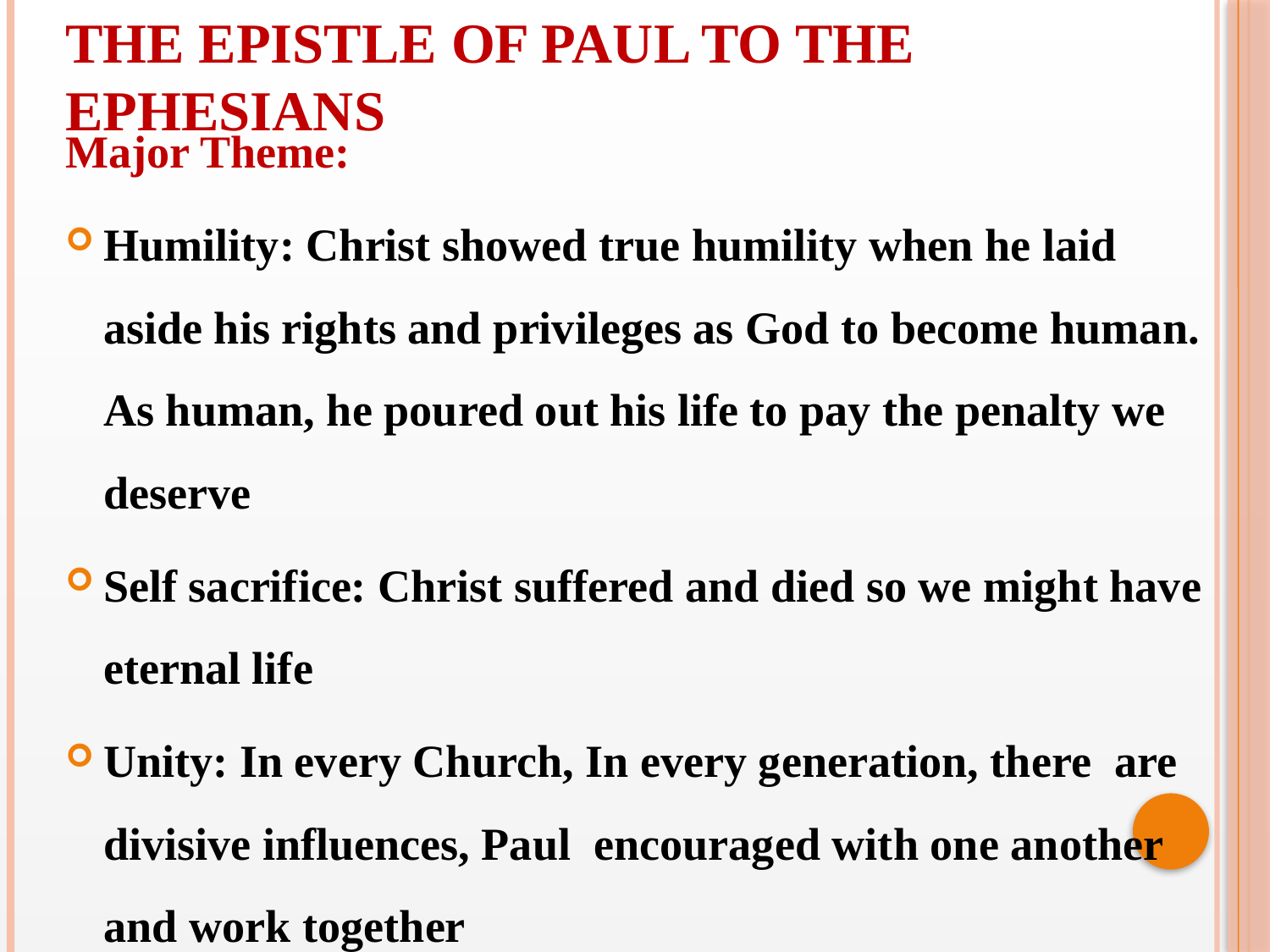

THE EPISTLE OF PAUL TO THE EPHESIANS
Major Theme:
Humility: Christ showed true humility when he laid aside his rights and privileges as God to become human. As human, he poured out his life to pay the penalty we deserve
Self sacrifice: Christ suffered and died so we might have eternal life
Unity: In every Church, In every generation, there  are divisive influences, Paul  encouraged with one another and work together